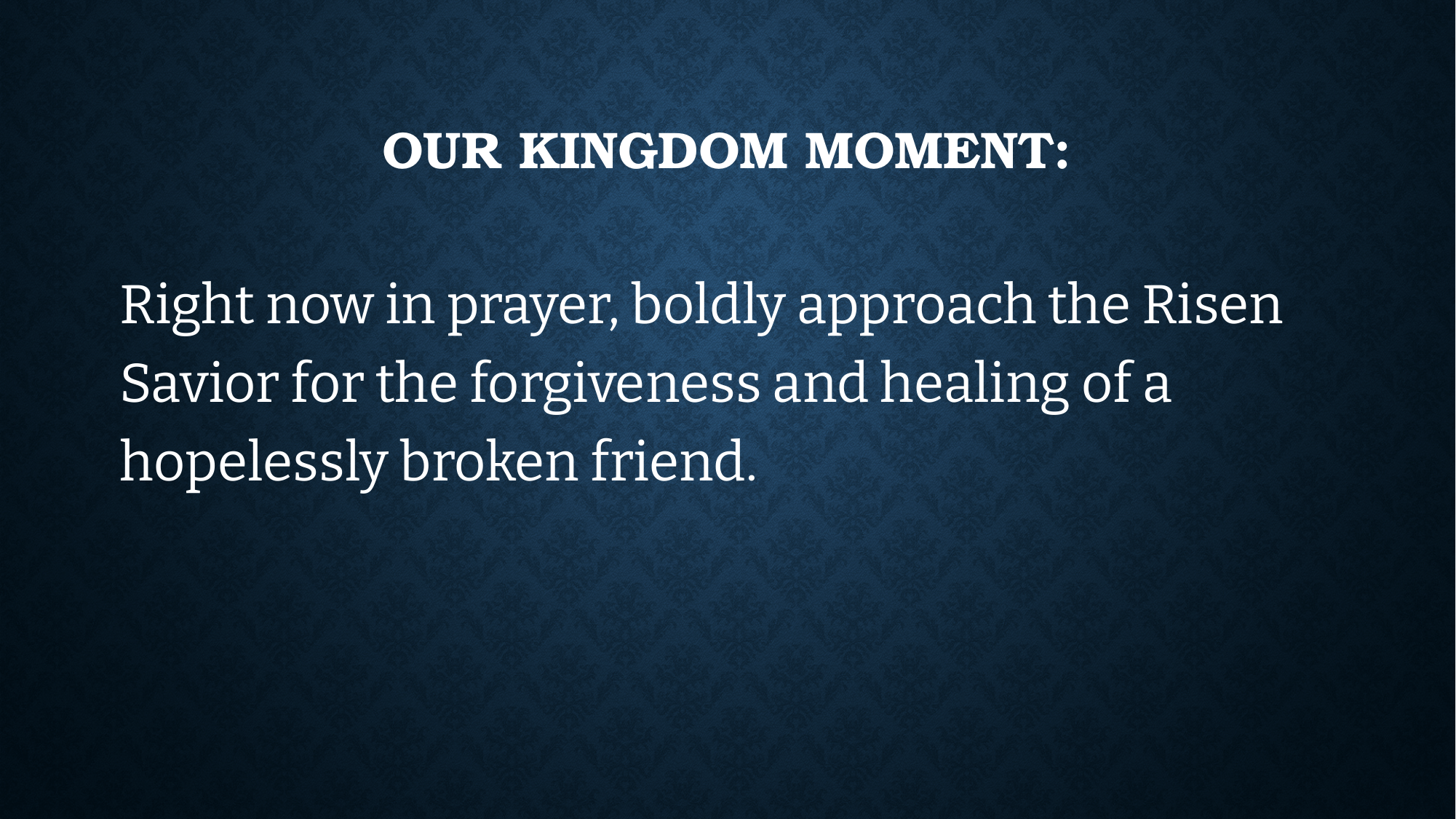

# Our kingdom moment:
Right now in prayer, boldly approach the Risen Savior for the forgiveness and healing of a hopelessly broken friend.